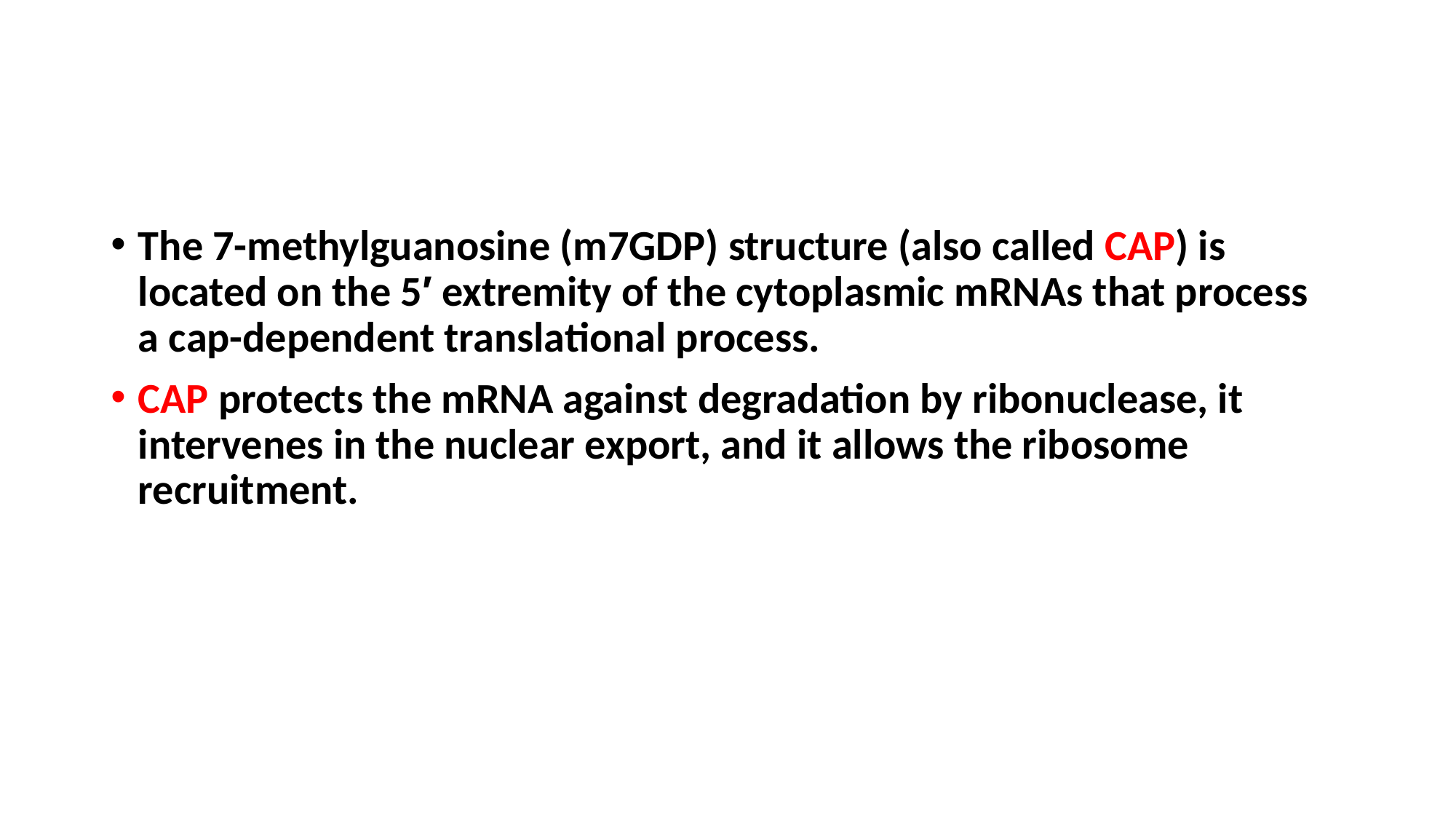

#
The 7-methylguanosine (m7GDP) structure (also called cap) is located on the 5′ extremity of the cytoplasmic mRNAs that process a cap-dependent translational process.
cap protects the mRNA against degradation by ribonuclease, it intervenes in the nuclear export, and it allows the ribosome recruitment.